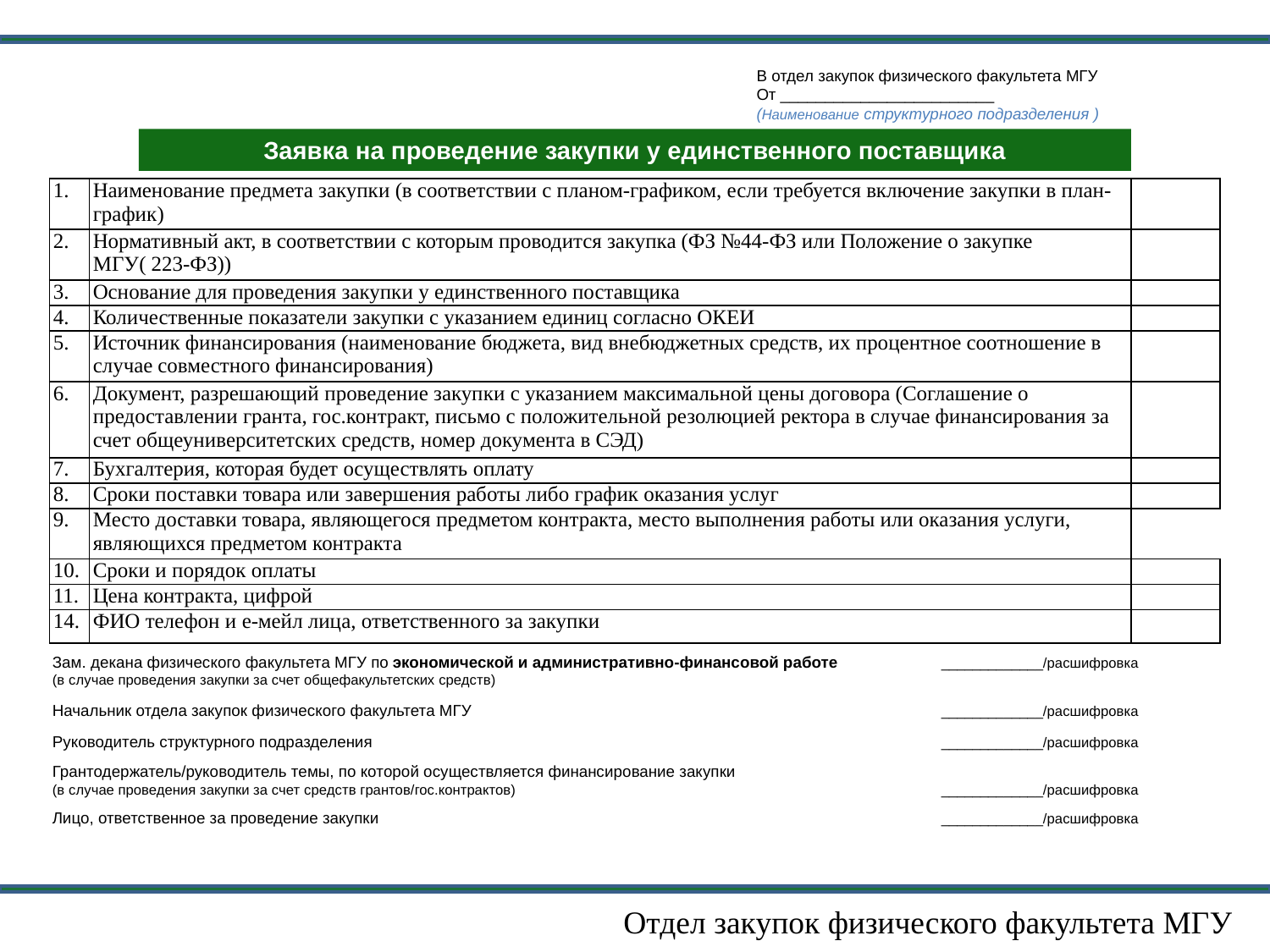

В отдел закупок физического факультета МГУ
От ________________________
(Наименование структурного подразделения )
Заявка на проведение закупки у единственного поставщика
| 1. | Наименование предмета закупки (в соответствии с планом-графиком, если требуется включение закупки в план-график) |  |
| --- | --- | --- |
| 2. | Нормативный акт, в соответствии с которым проводится закупка (ФЗ №44-ФЗ или Положение о закупке МГУ( 223-ФЗ)) |  |
| 3. | Основание для проведения закупки у единственного поставщика |  |
| 4. | Количественные показатели закупки с указанием единиц согласно ОКЕИ |  |
| 5. | Источник финансирования (наименование бюджета, вид внебюджетных средств, их процентное соотношение в случае совместного финансирования) |  |
| 6. | Документ, разрешающий проведение закупки с указанием максимальной цены договора (Соглашение о предоставлении гранта, гос.контракт, письмо с положительной резолюцией ректора в случае финансирования за счет общеуниверситетских средств, номер документа в СЭД) |  |
| 7. | Бухгалтерия, которая будет осуществлять оплату |  |
| 8. | Сроки поставки товара или завершения работы либо график оказания услуг |  |
| 9. | Место доставки товара, являющегося предметом контракта, место выполнения работы или оказания услуги, являющихся предметом контракта |  |
| 10. | Сроки и порядок оплаты |  |
| 11. | Цена контракта, цифрой |  |
| 14. | ФИО телефон и е-мейл лица, ответственного за закупки |  |
Зам. декана физического факультета МГУ по экономической и административно-финансовой работе	_____________/расшифровка
(в случае проведения закупки за счет общефакультетских средств)

Начальник отдела закупок физического факультета МГУ				_____________/расшифровка

Руководитель структурного подразделения		                                                                      	_____________/расшифровка

Грантодержатель/руководитель темы, по которой осуществляется финансирование закупки
(в случае проведения закупки за счет средств грантов/гос.контрактов)				_____________/расшифровка

Лицо, ответственное за проведение закупки					_____________/расшифровка

Отдел закупок физического факультета МГУ